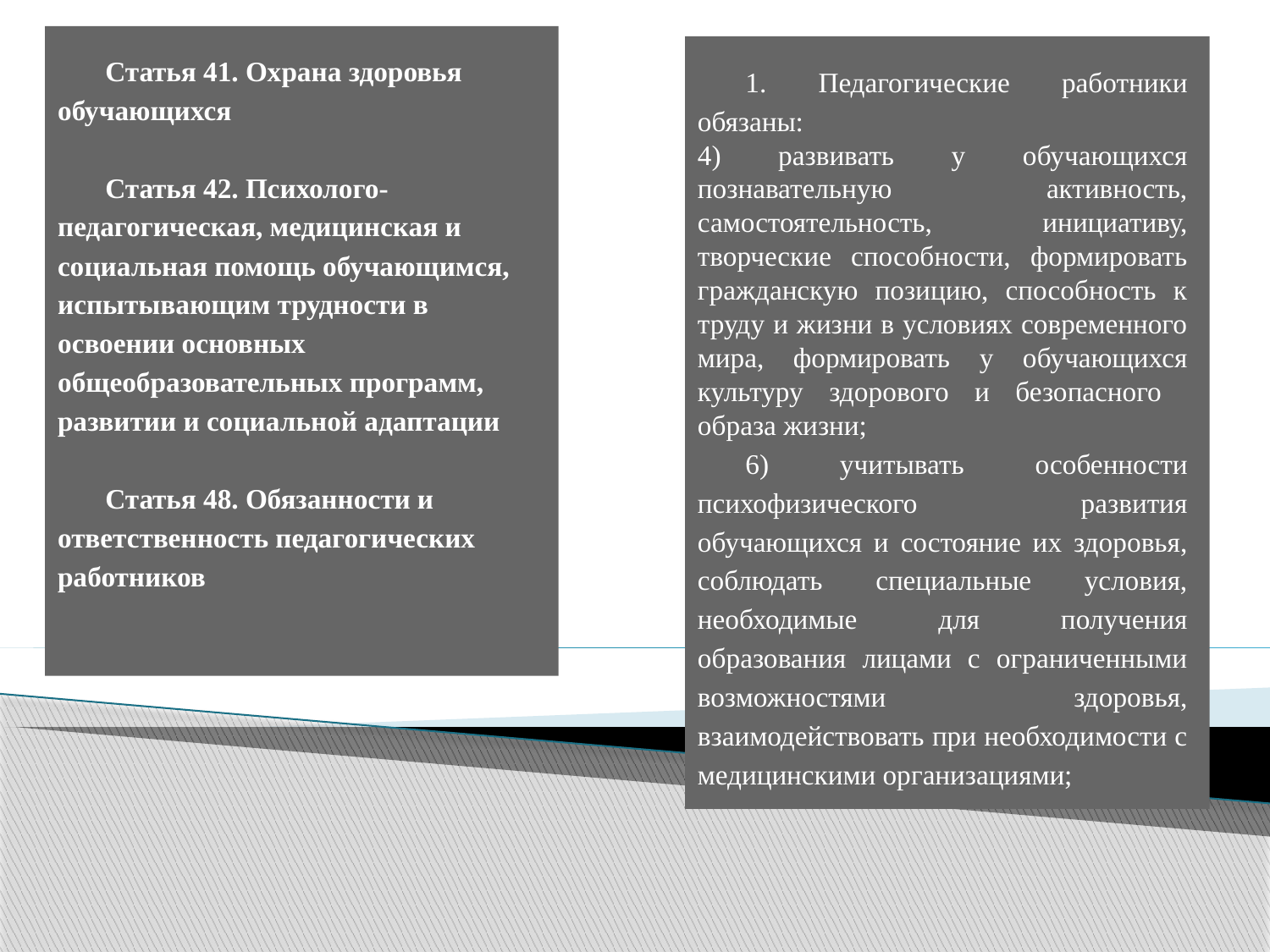

Статья 41. Охрана здоровья обучающихся

Статья 42. Психолого-педагогическая, медицинская и социальная помощь обучающимся, испытывающим трудности в освоении основных общеобразовательных программ, развитии и социальной адаптации

Статья 48. Обязанности и ответственность педагогических работников

1. Педагогические работники обязаны:
4) развивать у обучающихся познавательную активность, самостоятельность, инициативу, творческие способности, формировать гражданскую позицию, способность к труду и жизни в условиях современного мира, формировать у обучающихся культуру здорового и безопасного  образа жизни;
6) учитывать особенности психофизического развития обучающихся и состояние их здоровья, соблюдать специальные условия, необходимые для получения образования лицами с ограниченными возможностями здоровья, взаимодействовать при необходимости с медицинскими организациями;